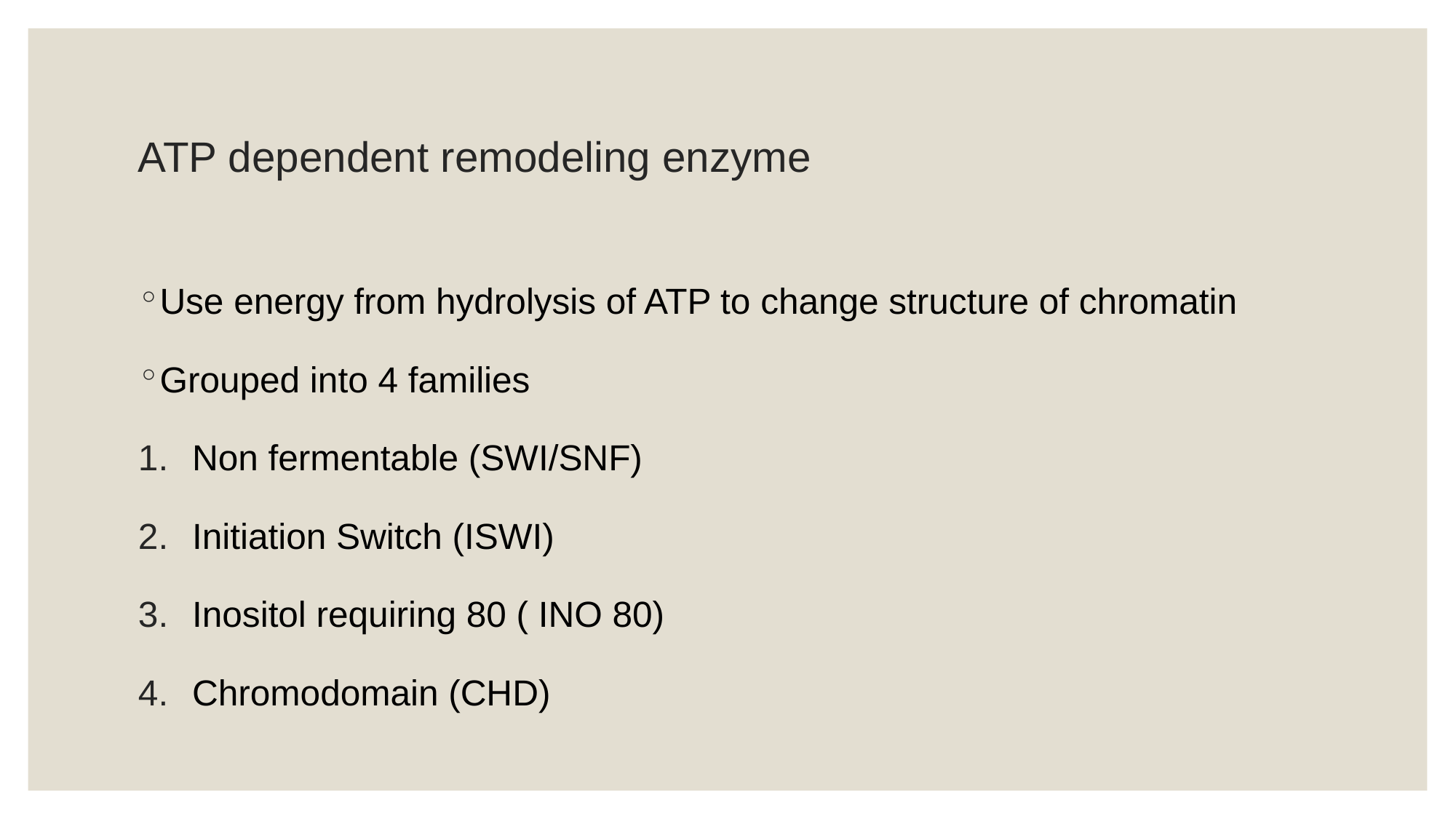

# ATP dependent remodeling enzyme
Use energy from hydrolysis of ATP to change structure of chromatin
Grouped into 4 families
Non fermentable (SWI/SNF)
Initiation Switch (ISWI)
Inositol requiring 80 ( INO 80)
Chromodomain (CHD)